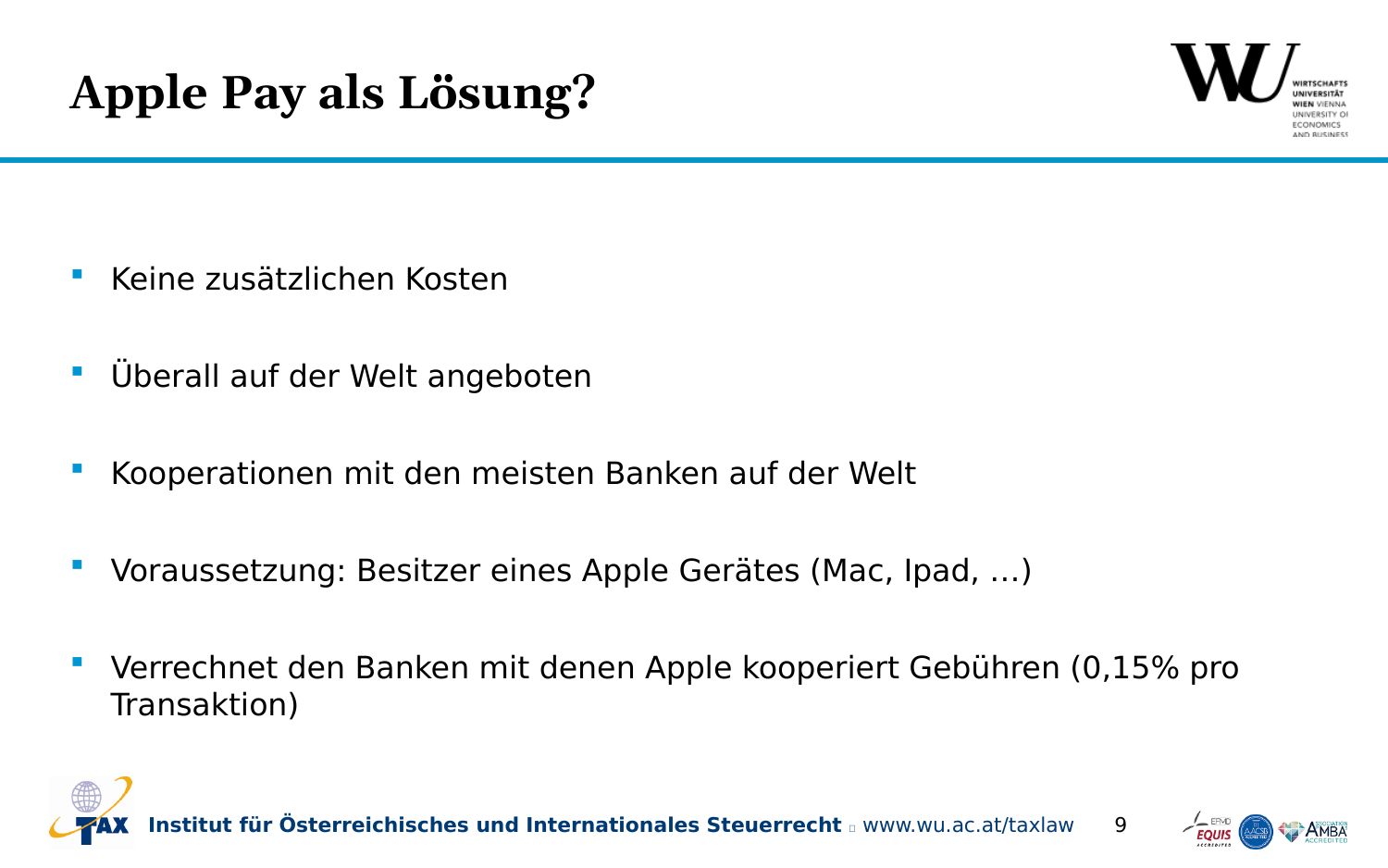

# Apple Pay als Lösung?

Keine zusätzlichen Kosten

Überall auf der Welt angeboten

Kooperationen mit den meisten Banken auf der Welt

Voraussetzung: Besitzer eines Apple Gerätes (Mac, Ipad, …)

Verrechnet den Banken mit denen Apple kooperiert Gebühren (0,15% pro Transaktion)
9